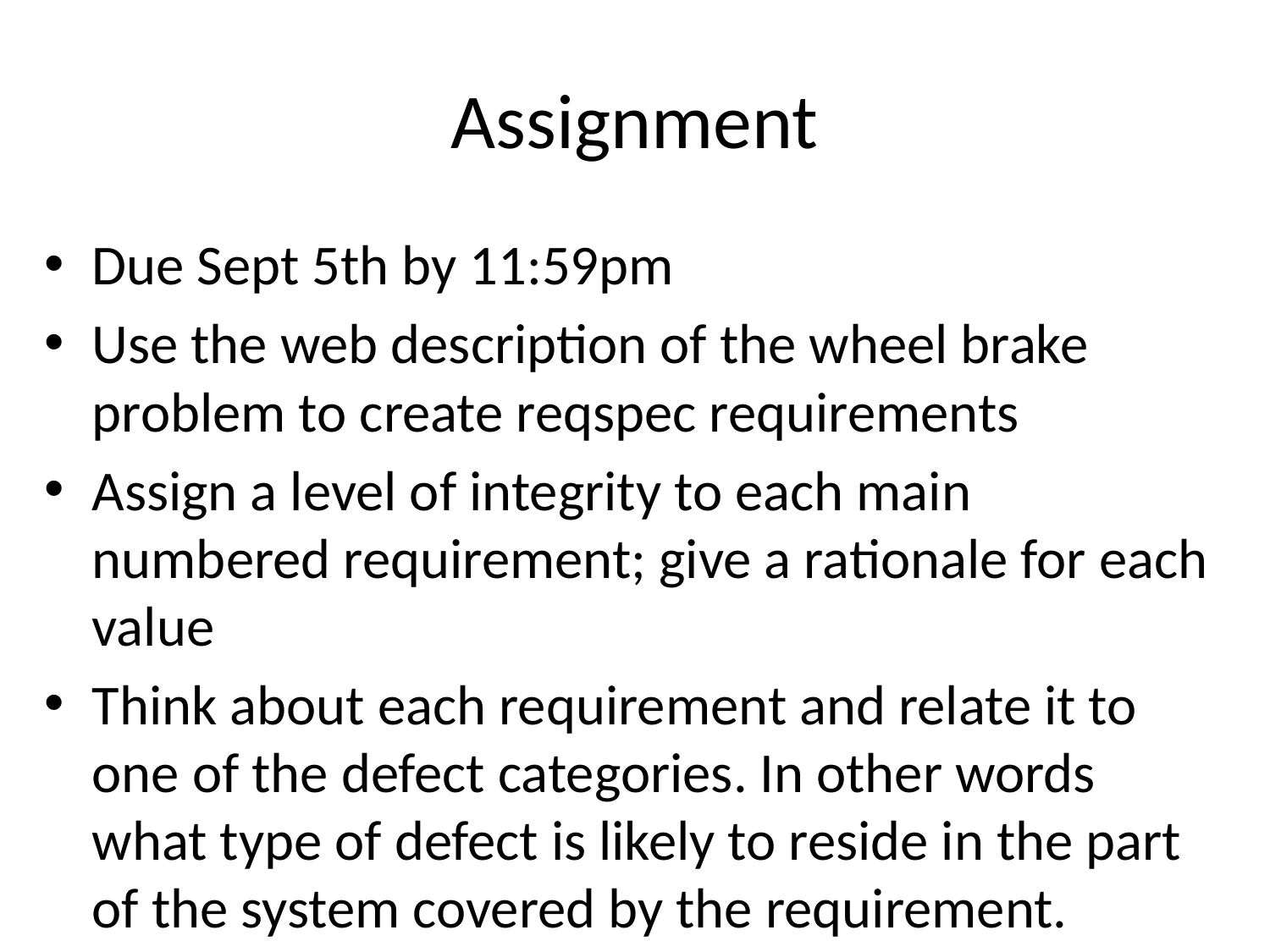

# Assignment
Due Sept 5th by 11:59pm
Use the web description of the wheel brake problem to create reqspec requirements
Assign a level of integrity to each main numbered requirement; give a rationale for each value
Think about each requirement and relate it to one of the defect categories. In other words what type of defect is likely to reside in the part of the system covered by the requirement.